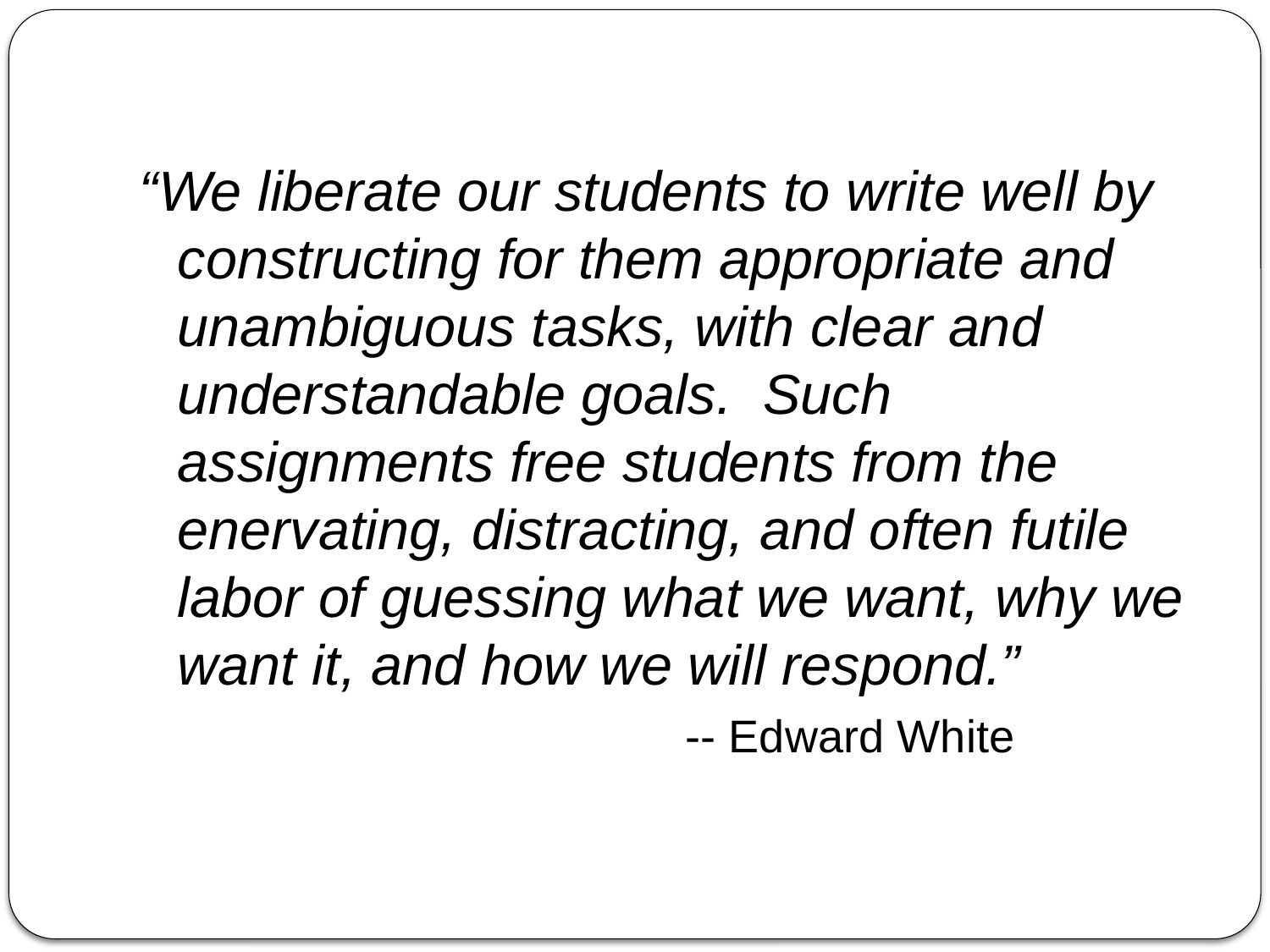

#
“We liberate our students to write well by constructing for them appropriate and unambiguous tasks, with clear and understandable goals.  Such assignments free students from the enervating, distracting, and often futile labor of guessing what we want, why we want it, and how we will respond.”
					-- Edward White